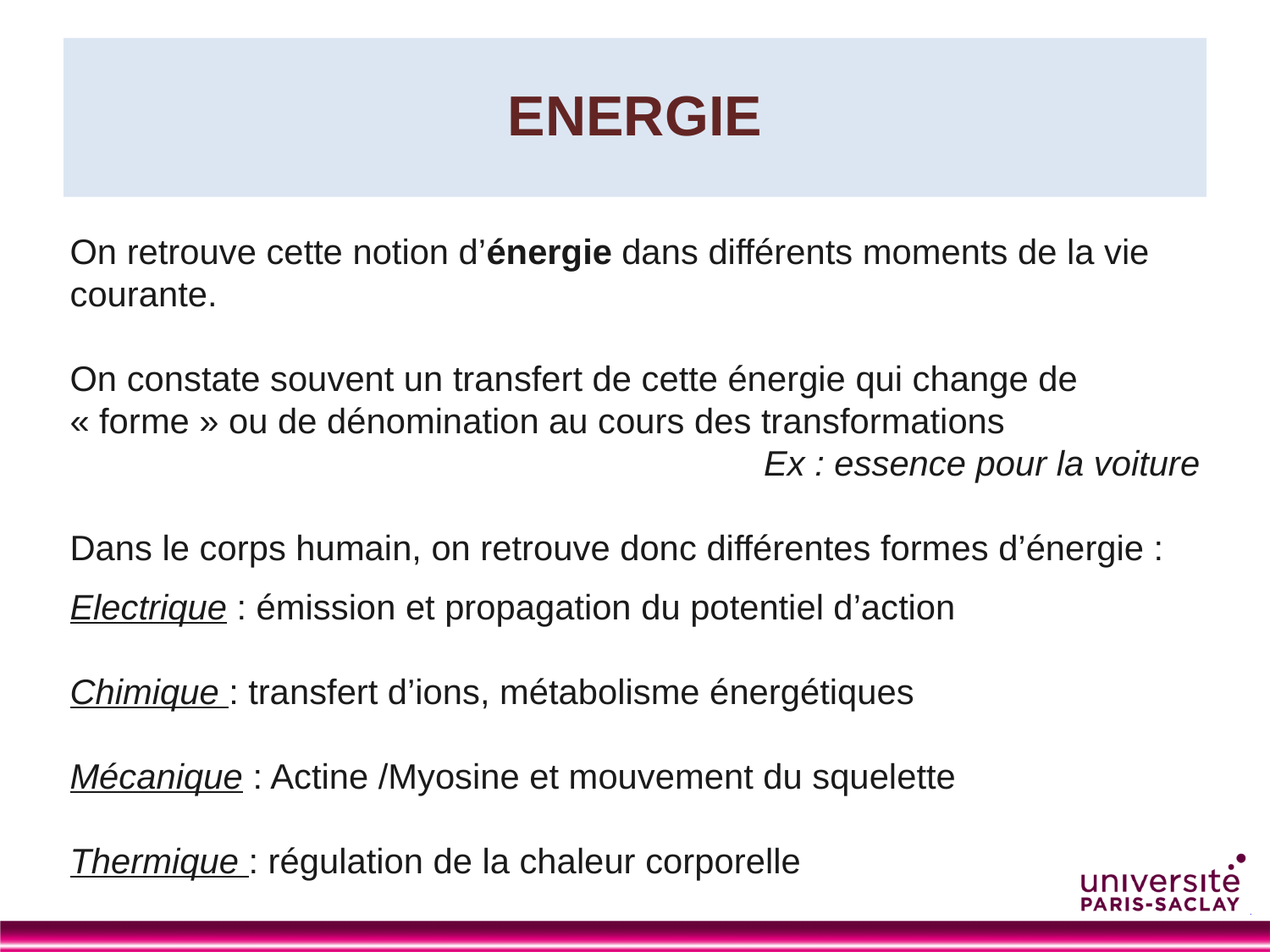

# ENERGIE

On retrouve cette notion d’énergie dans différents moments de la vie courante.

On constate souvent un transfert de cette énergie qui change de « forme » ou de dénomination au cours des transformations
Ex : essence pour la voiture

Dans le corps humain, on retrouve donc différentes formes d’énergie :

Electrique : émission et propagation du potentiel d’action

Chimique : transfert d’ions, métabolisme énergétiques

Mécanique : Actine /Myosine et mouvement du squelette

Thermique : régulation de la chaleur corporelle